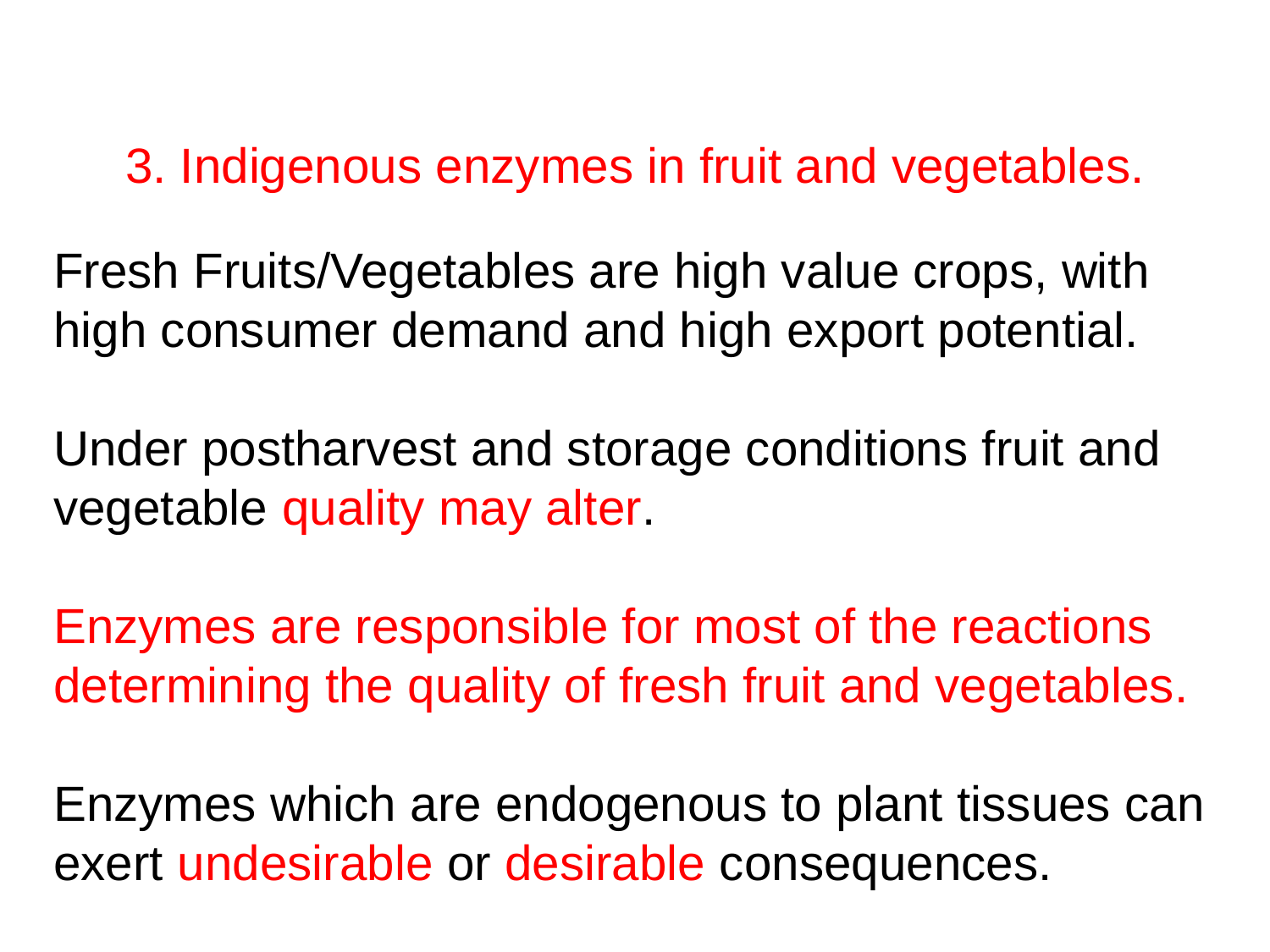

3. Indigenous enzymes in fruit and vegetables.
Fresh Fruits/Vegetables are high value crops, with high consumer demand and high export potential.

Under postharvest and storage conditions fruit and vegetable quality may alter.

Enzymes are responsible for most of the reactions determining the quality of fresh fruit and vegetables.

Enzymes which are endogenous to plant tissues can exert undesirable or desirable consequences.